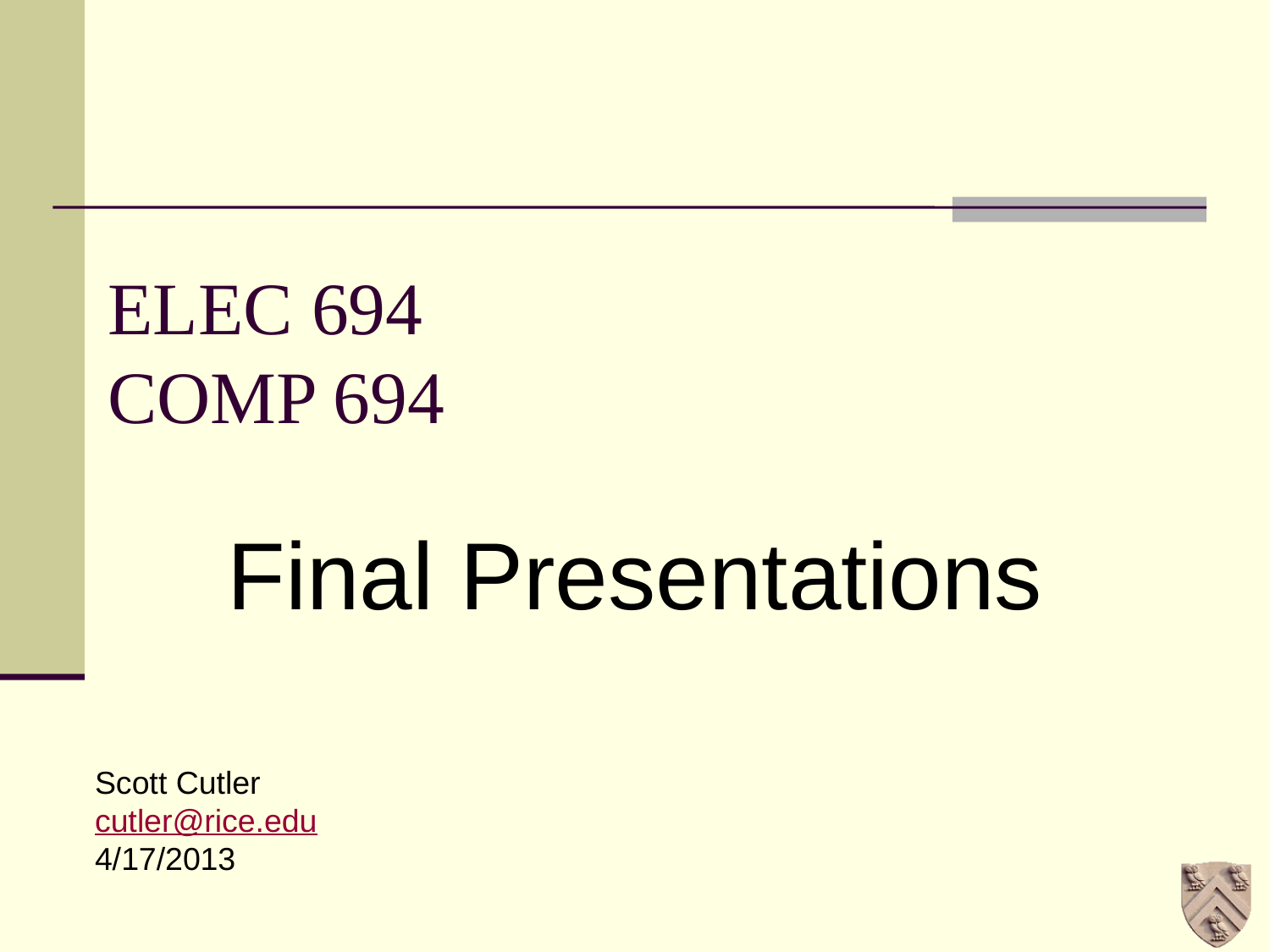

# ELEC 694 COMP 694
Final Presentations
Scott Cutler
cutler@rice.edu
4/17/2013